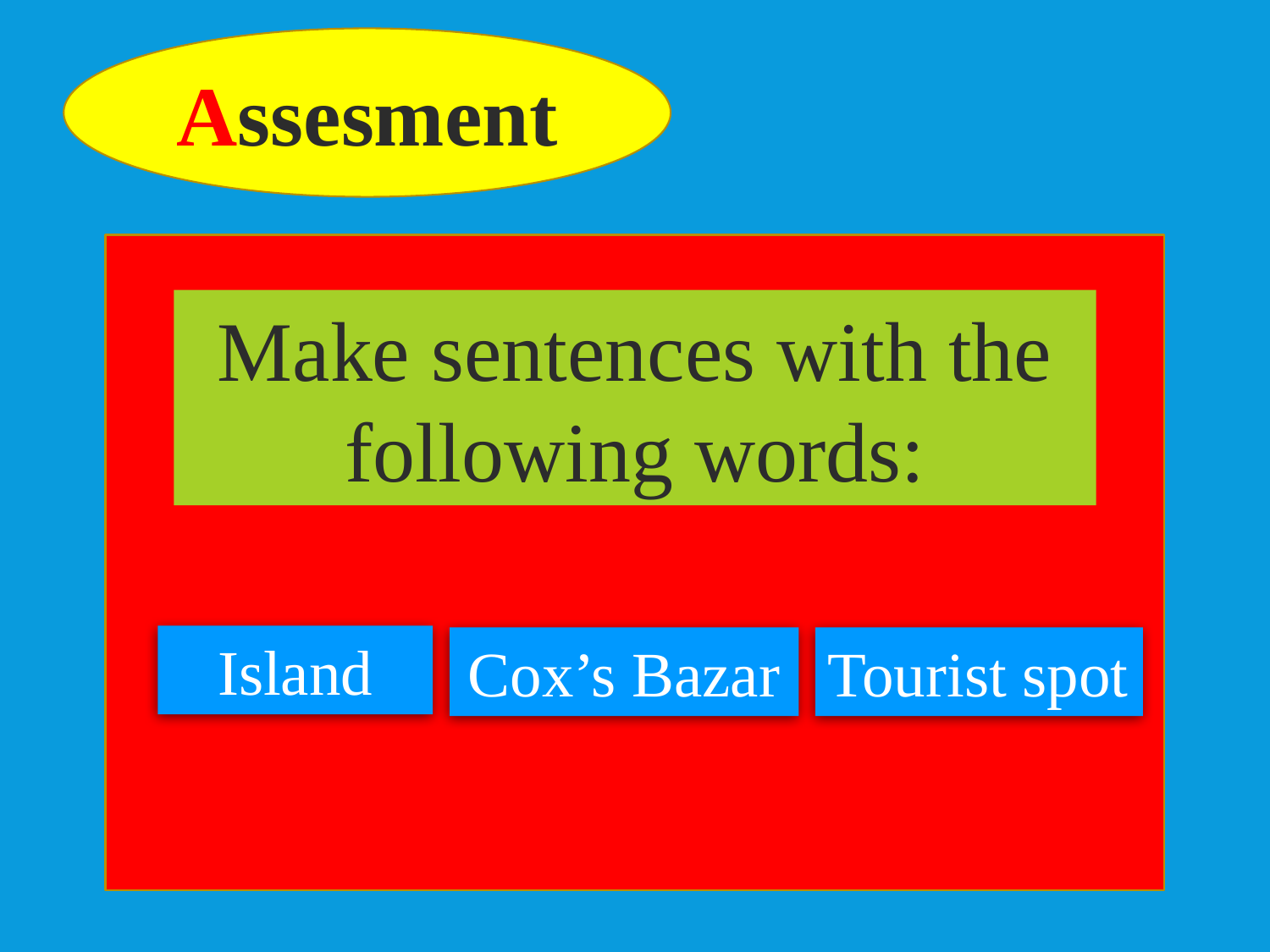

Assesment

Make sentences with the following words:
Island
Cox’s Bazar
Tourist spot